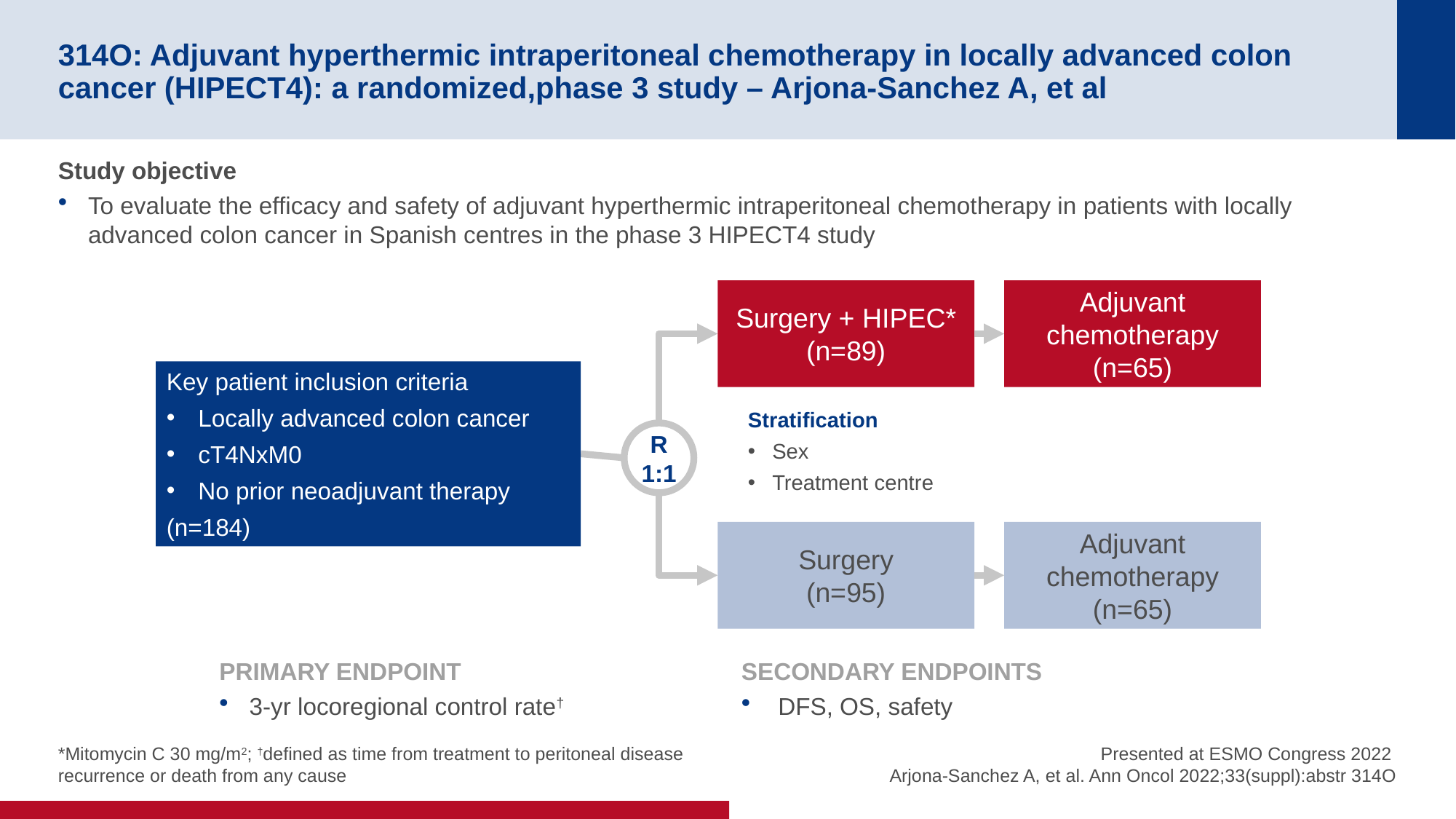

# 314O: Adjuvant hyperthermic intraperitoneal chemotherapy in locally advanced colon cancer (HIPECT4): a randomized,phase 3 study – Arjona-Sanchez A, et al
Study objective
To evaluate the efficacy and safety of adjuvant hyperthermic intraperitoneal chemotherapy in patients with locally advanced colon cancer in Spanish centres in the phase 3 HIPECT4 study
Surgery + HIPEC*
(n=89)
Adjuvant chemotherapy
(n=65)
Key patient inclusion criteria
Locally advanced colon cancer
cT4NxM0
No prior neoadjuvant therapy
(n=184)
Stratification
Sex
Treatment centre
R
1:1
Surgery
(n=95)
Adjuvant chemotherapy
(n=65)
PRIMARY ENDPOINT
3-yr locoregional control rate†
SECONDARY ENDPOINTS
 DFS, OS, safety
*Mitomycin C 30 mg/m2; †defined as time from treatment to peritoneal disease recurrence or death from any cause
Presented at ESMO Congress 2022
Arjona-Sanchez A, et al. Ann Oncol 2022;33(suppl):abstr 314O